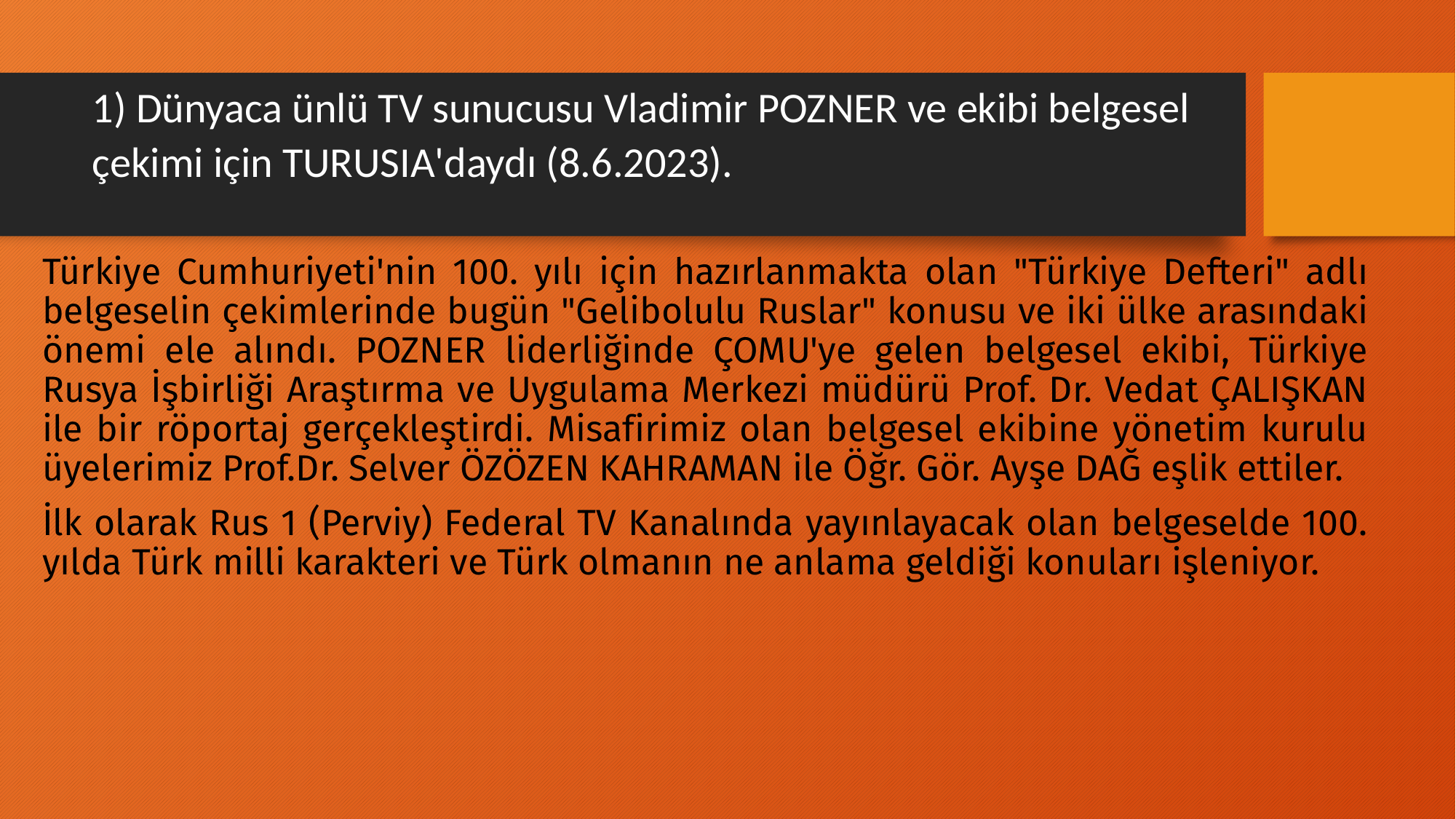

# 1) Dünyaca ünlü TV sunucusu Vladimir POZNER ve ekibi belgesel çekimi için TURUSIA'daydı (8.6.2023).
Türkiye Cumhuriyeti'nin 100. yılı için hazırlanmakta olan "Türkiye Defteri" adlı belgeselin çekimlerinde bugün "Gelibolulu Ruslar" konusu ve iki ülke arasındaki önemi ele alındı. POZNER liderliğinde ÇOMU'ye gelen belgesel ekibi, Türkiye Rusya İşbirliği Araştırma ve Uygulama Merkezi müdürü Prof. Dr. Vedat ÇALIŞKAN ile bir röportaj gerçekleştirdi. Misafirimiz olan belgesel ekibine yönetim kurulu üyelerimiz Prof.Dr. Selver ÖZÖZEN KAHRAMAN ile Öğr. Gör. Ayşe DAĞ eşlik ettiler.
İlk olarak Rus 1 (Perviy) Federal TV Kanalında yayınlayacak olan belgeselde 100. yılda Türk milli karakteri ve Türk olmanın ne anlama geldiği konuları işleniyor.